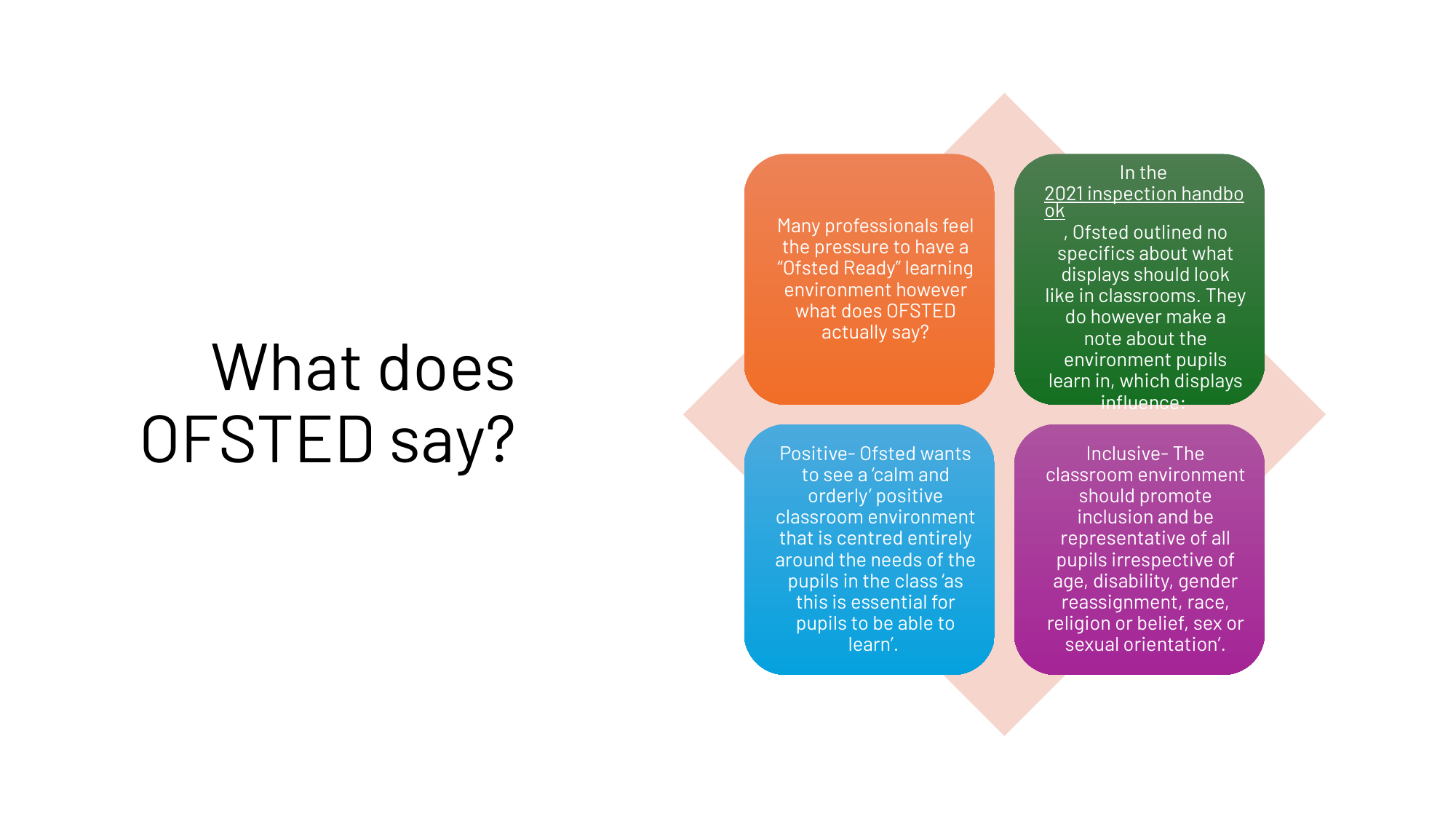

Many professionals feel the pressure to have a “Ofsted Ready” learning environment however what does OFSTED actually say?
In the 2021 inspection handbook, Ofsted outlined no specifics about what displays should look like in classrooms. They do however make a note about the environment pupils learn in, which displays influence:
Positive- Ofsted wants to see a ‘calm and orderly’ positive classroom environment that is centred entirely around the needs of the pupils in the class ‘as this is essential for pupils to be able to learn’.
Inclusive- The classroom environment should promote inclusion and be representative of all pupils irrespective of age, disability, gender reassignment, race, religion or belief, sex or sexual orientation’.
# What does OFSTED say?